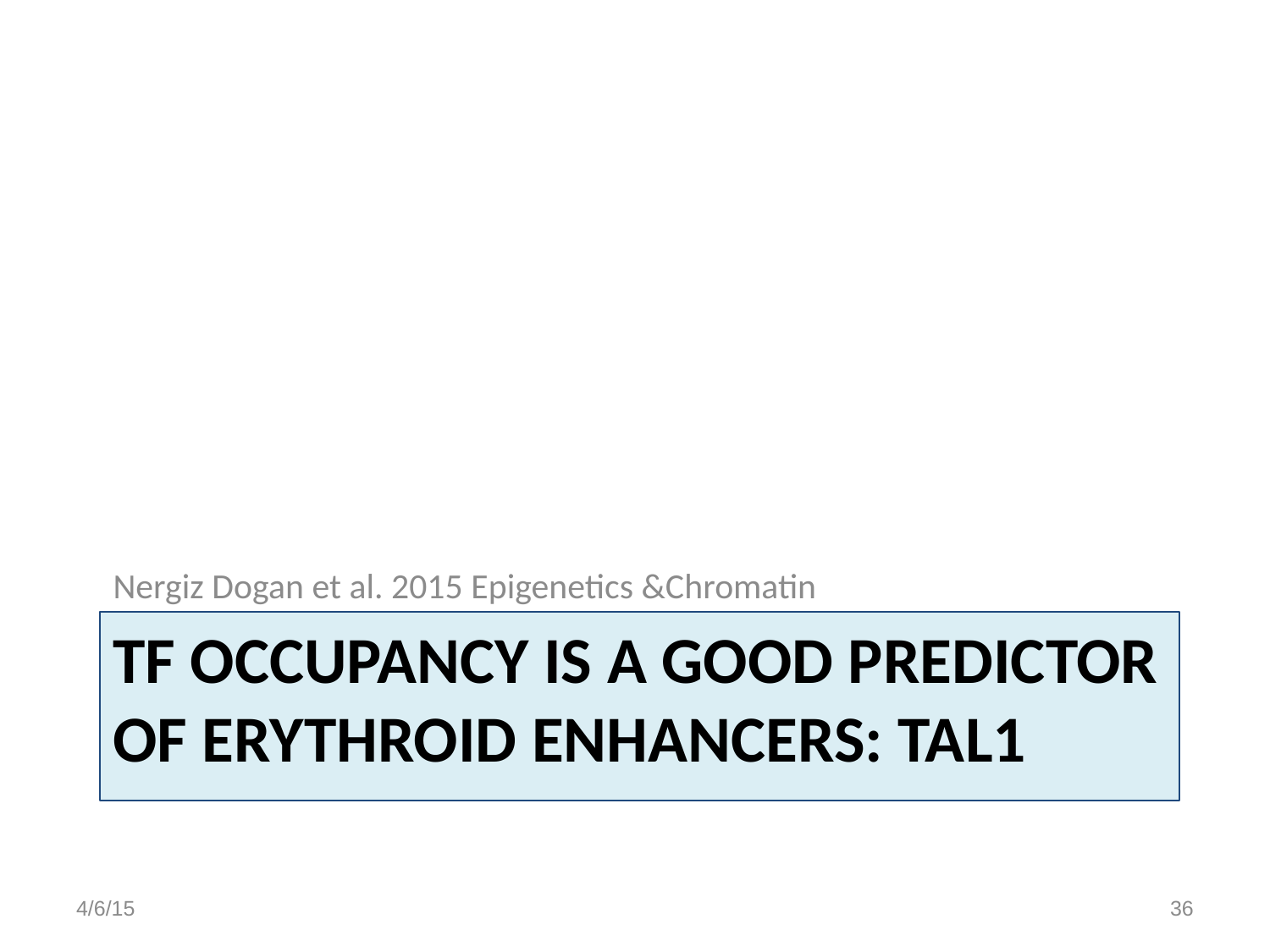

Nergiz Dogan et al. 2015 Epigenetics &Chromatin
# TF occupancy is a good predictor of erythroid enhancers: TAL1
4/6/15
36